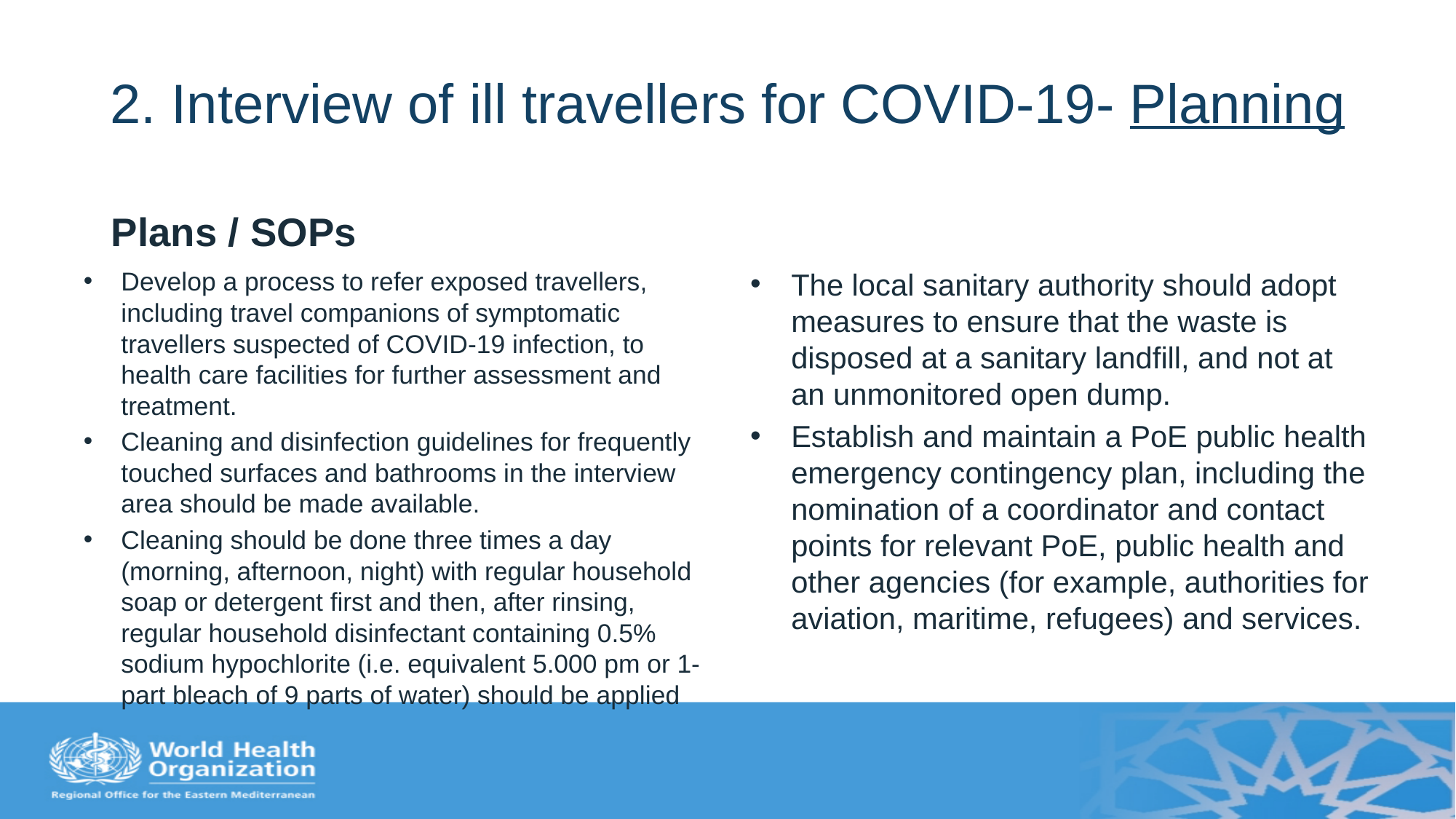

# 2. Interview of ill travellers for COVID-19- Planning
Plans / SOPs
Develop a process to refer exposed travellers, including travel companions of symptomatic travellers suspected of COVID-19 infection, to health care facilities for further assessment and treatment.
Cleaning and disinfection guidelines for frequently touched surfaces and bathrooms in the interview area should be made available.
Cleaning should be done three times a day (morning, afternoon, night) with regular household soap or detergent first and then, after rinsing, regular household disinfectant containing 0.5% sodium hypochlorite (i.e. equivalent 5.000 pm or 1-part bleach of 9 parts of water) should be applied
The local sanitary authority should adopt measures to ensure that the waste is disposed at a sanitary landfill, and not at an unmonitored open dump.
Establish and maintain a PoE public health emergency contingency plan, including the nomination of a coordinator and contact points for relevant PoE, public health and other agencies (for example, authorities for aviation, maritime, refugees) and services.